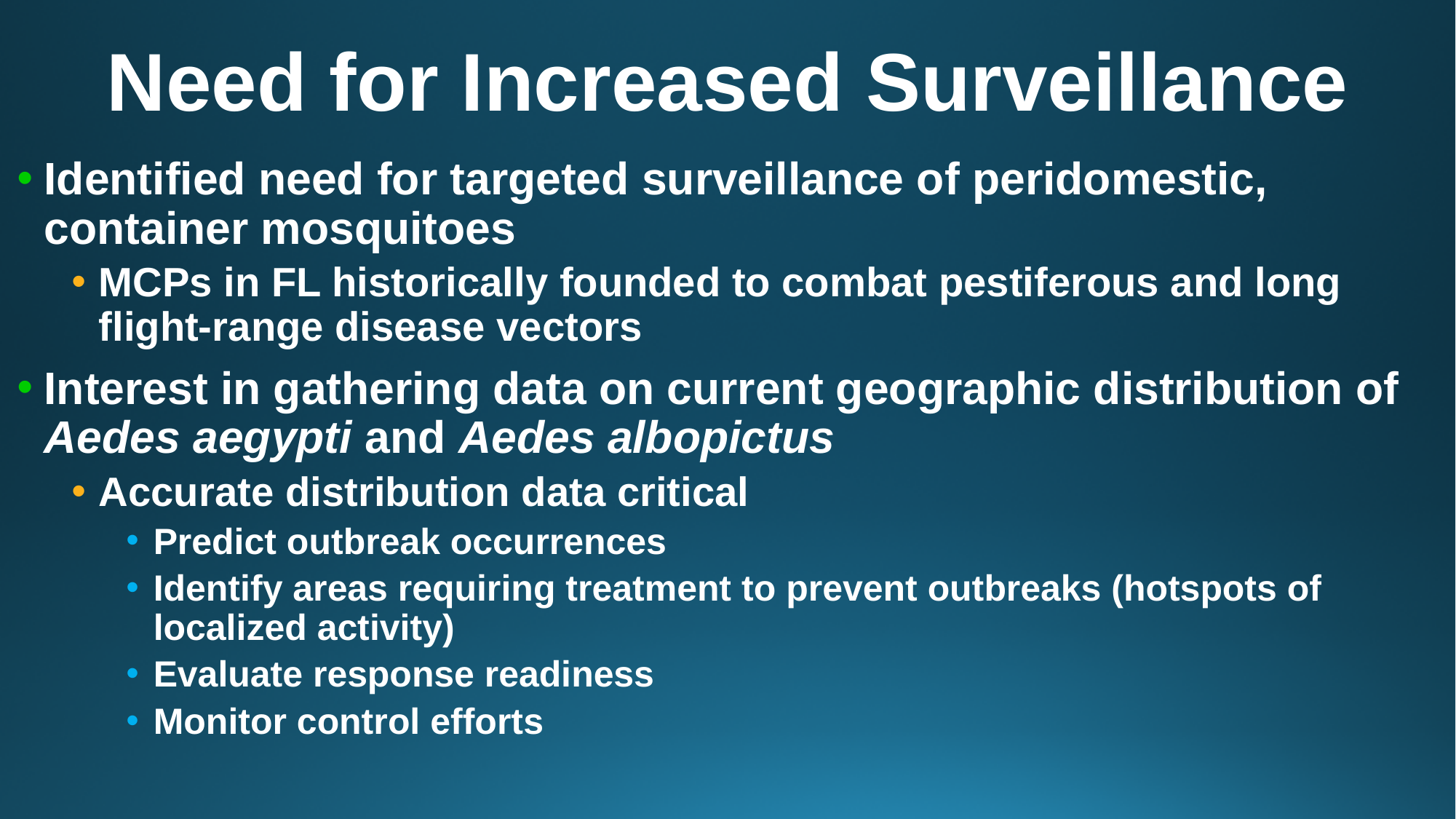

# Need for Increased Surveillance
Identified need for targeted surveillance of peridomestic, container mosquitoes
MCPs in FL historically founded to combat pestiferous and long flight-range disease vectors
Interest in gathering data on current geographic distribution of Aedes aegypti and Aedes albopictus
Accurate distribution data critical
Predict outbreak occurrences
Identify areas requiring treatment to prevent outbreaks (hotspots of localized activity)
Evaluate response readiness
Monitor control efforts